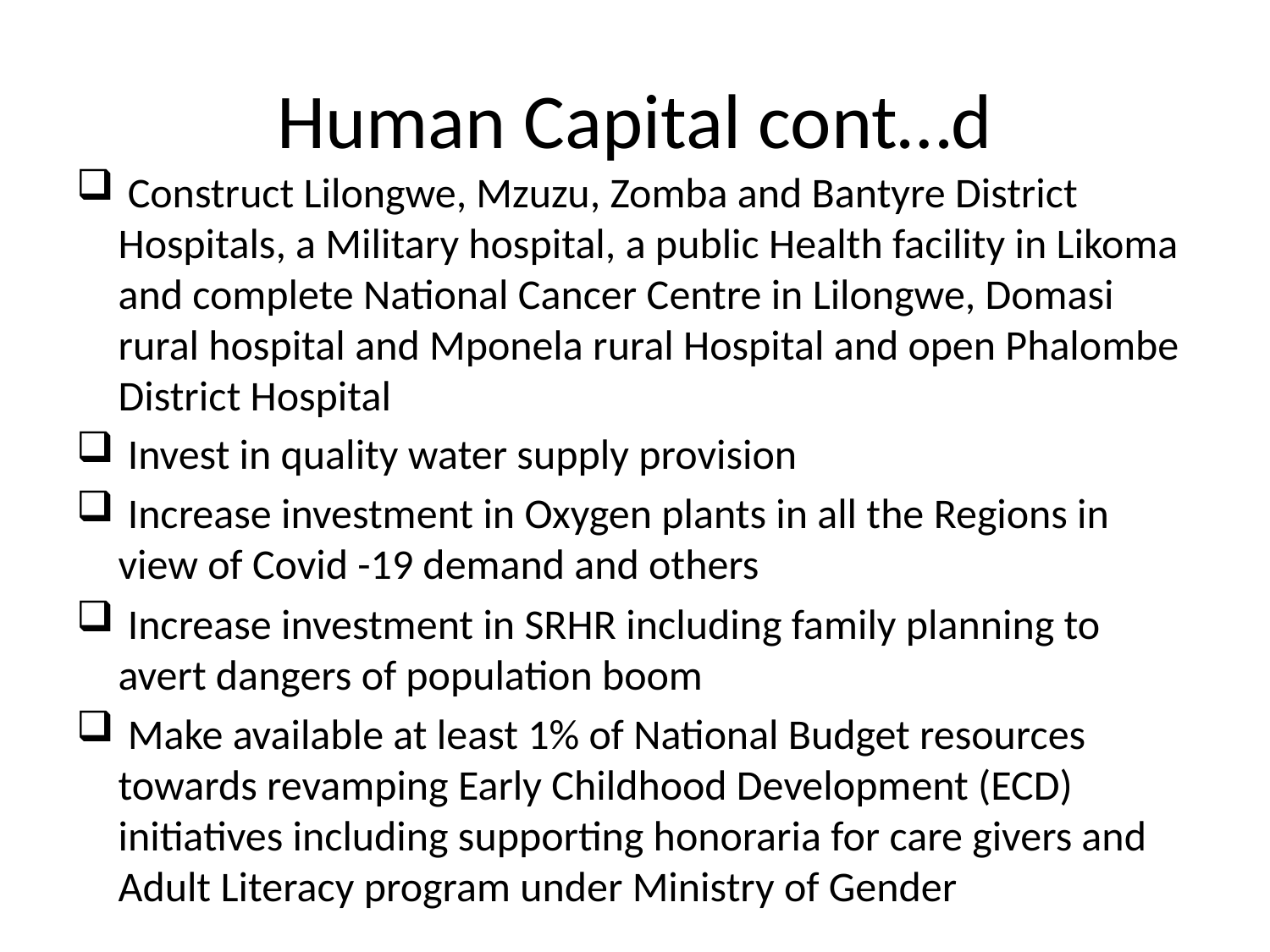

# Human Capital cont…d
 Construct Lilongwe, Mzuzu, Zomba and Bantyre District Hospitals, a Military hospital, a public Health facility in Likoma and complete National Cancer Centre in Lilongwe, Domasi rural hospital and Mponela rural Hospital and open Phalombe District Hospital
 Invest in quality water supply provision
 Increase investment in Oxygen plants in all the Regions in view of Covid -19 demand and others
 Increase investment in SRHR including family planning to avert dangers of population boom
 Make available at least 1% of National Budget resources towards revamping Early Childhood Development (ECD) initiatives including supporting honoraria for care givers and Adult Literacy program under Ministry of Gender